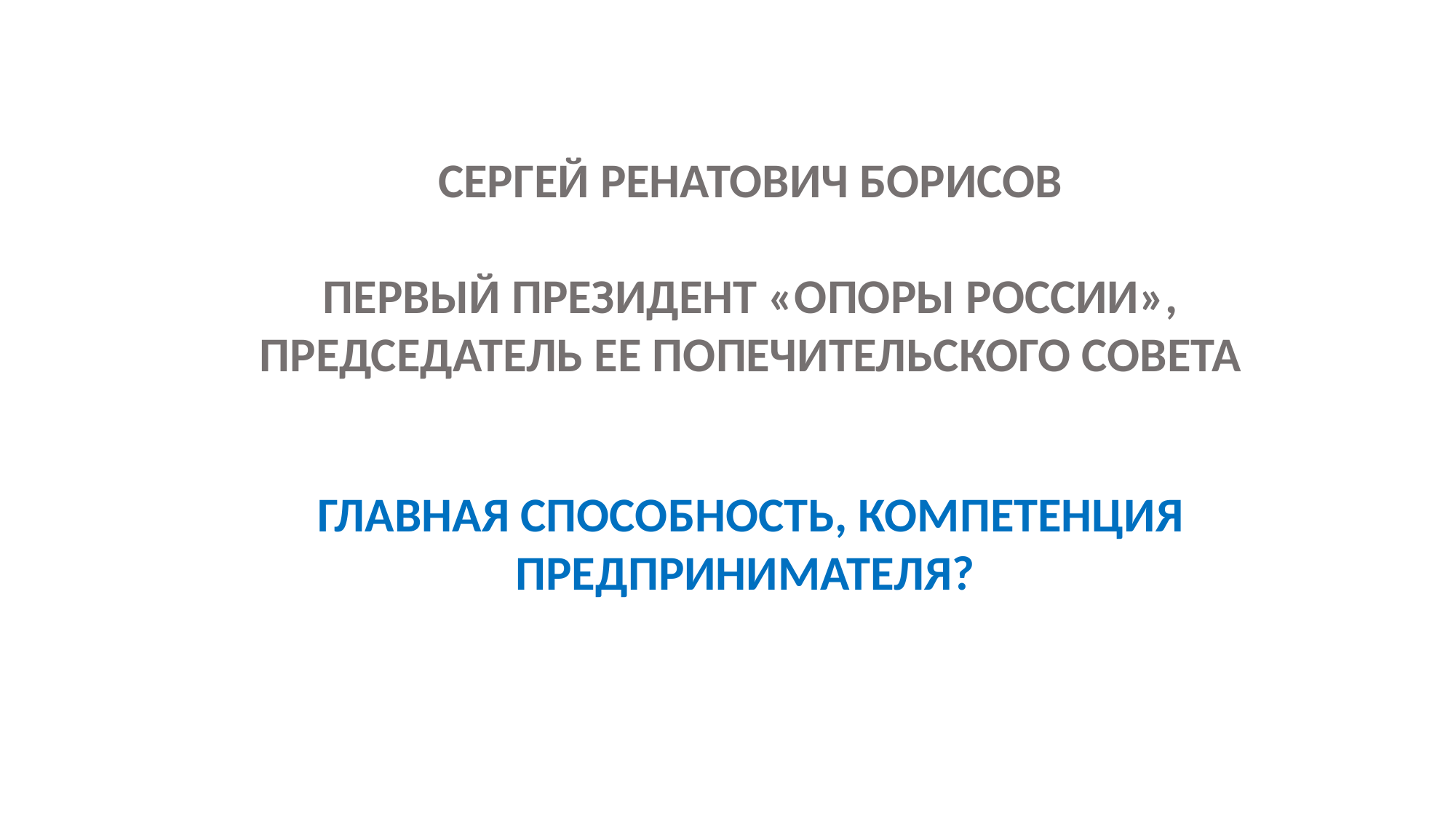

СЕРГЕЙ РЕНАТОВИЧ БОРИСОВ
ПЕРВЫЙ ПРЕЗИДЕНТ «ОПОРЫ РОССИИ»,
ПРЕДСЕДАТЕЛЬ ЕЕ ПОПЕЧИТЕЛЬСКОГО СОВЕТА

ГЛАВНАЯ СПОСОБНОСТЬ, КОМПЕТЕНЦИЯ ПРЕДПРИНИМАТЕЛЯ?